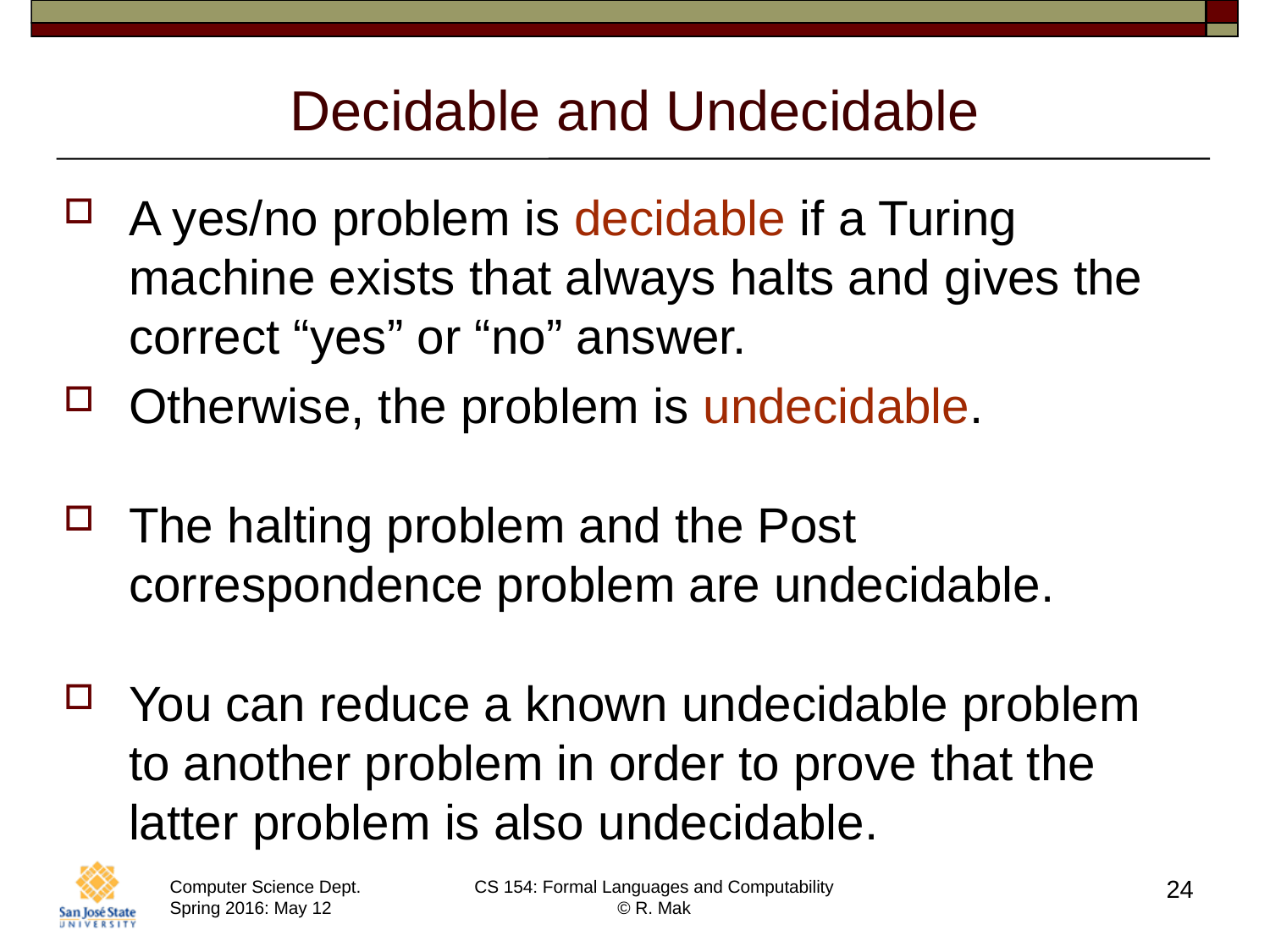

# Decidable and Undecidable
A yes/no problem is decidable if a Turing machine exists that always halts and gives the correct “yes” or “no” answer.
Otherwise, the problem is undecidable.

The halting problem and the Post correspondence problem are undecidable.

You can reduce a known undecidable problem to another problem in order to prove that the latter problem is also undecidable.
24